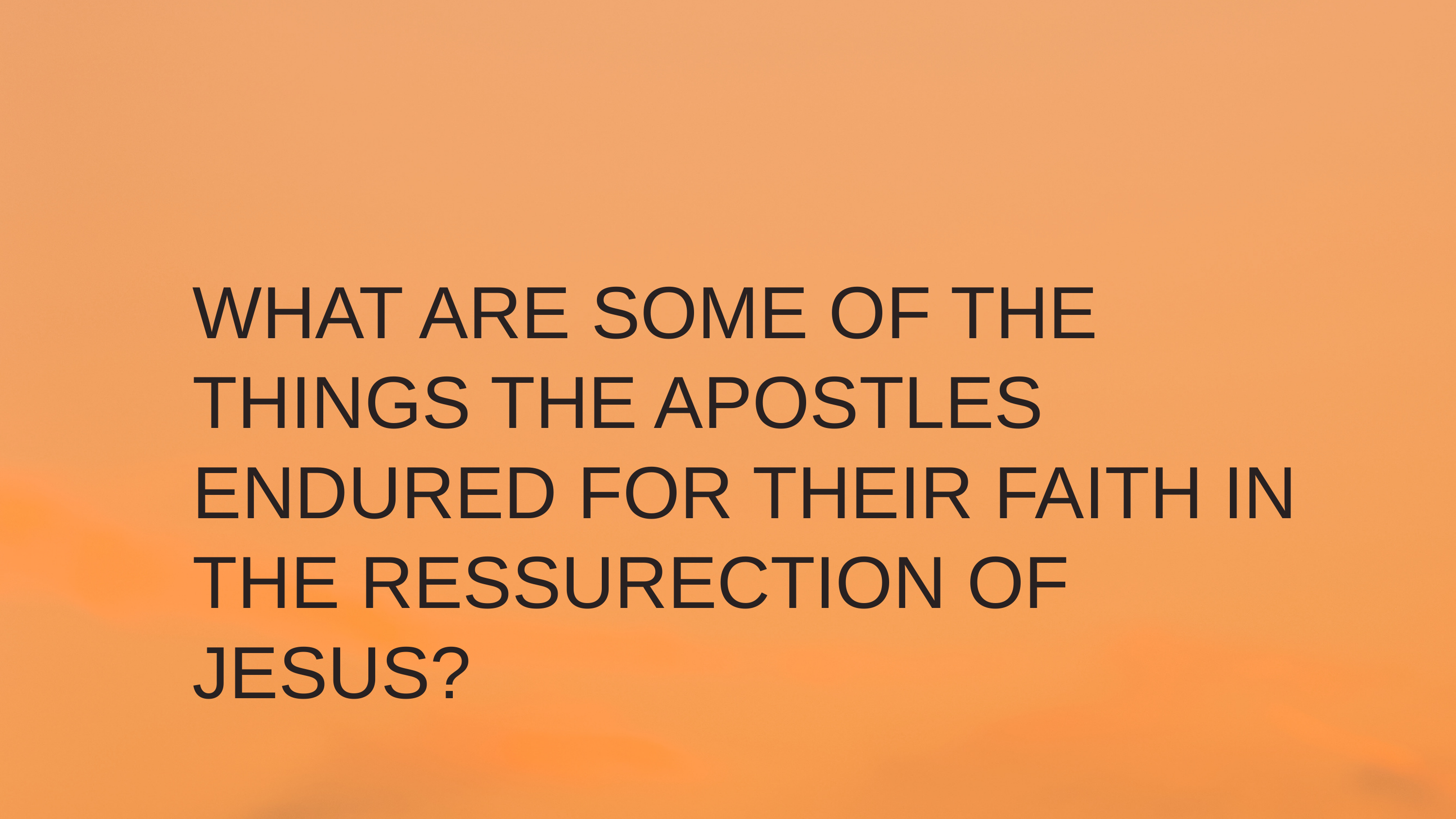

WHAT ARE SOME OF THE THINGS THE APOSTLES ENDURED FOR THEIR FAITH IN THE RESSURECTION OF JESUS?